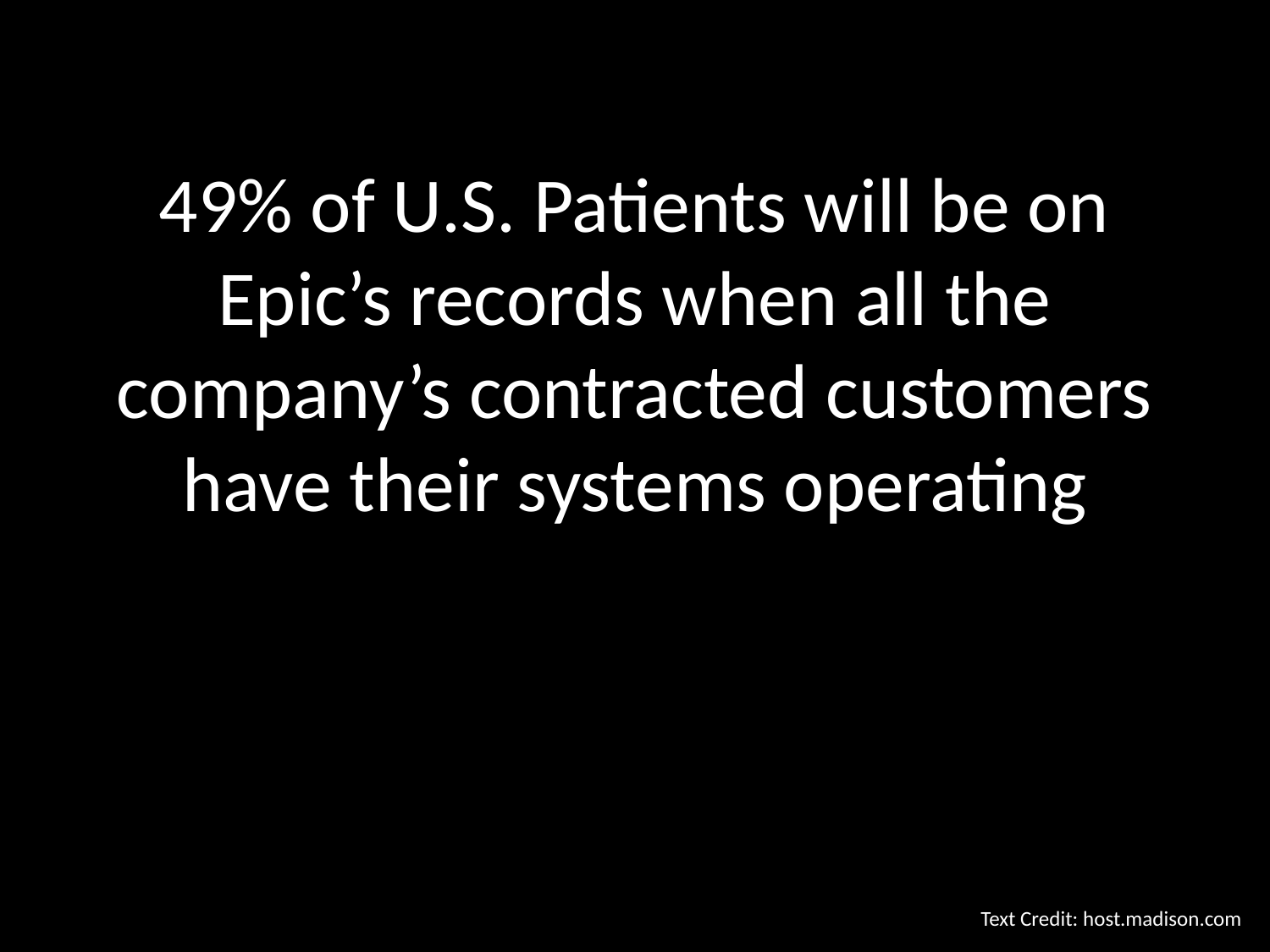

# 49% of U.S. Patients will be on Epic’s records when all the company’s contracted customers have their systems operating
Text Credit: host.madison.com